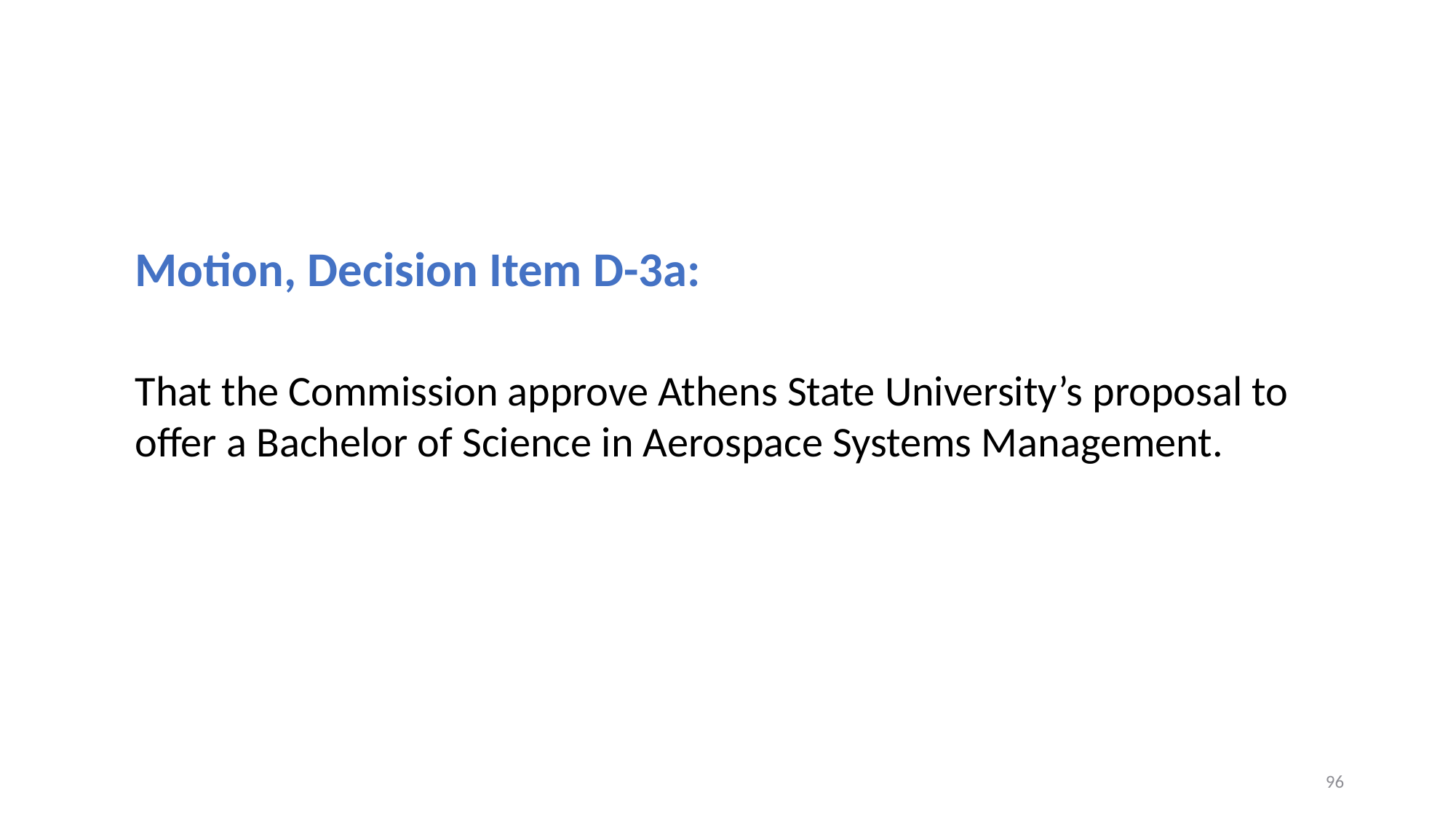

Motion, Decision Item D-3a:

That the Commission approve Athens State University’s proposal to offer a Bachelor of Science in Aerospace Systems Management.
96